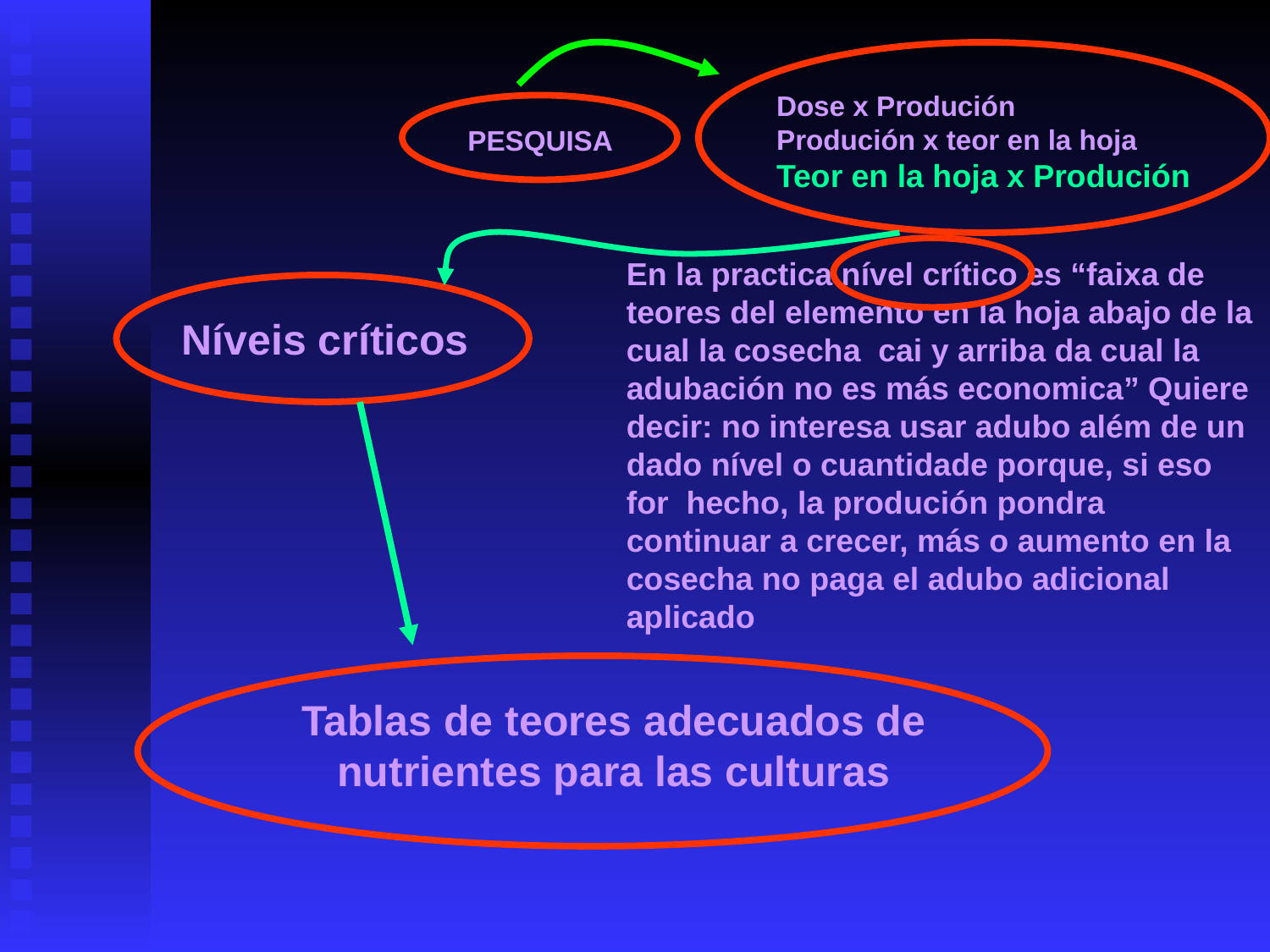

Dose x Produción
Produción x teor en la hoja
Teor en la hoja x Produción

PESQUISA

En la practica nível crítico es “faixa de teores del elemento en la hoja abajo de la cual la cosecha  cai y arriba da cual la adubación no es más economica” Quiere decir: no interesa usar adubo além de un dado nível o cuantidade porque, si eso for  hecho, la produción pondra continuar a crecer, más o aumento en la cosecha no paga el adubo adicional aplicado

Níveis críticos

Tablas de teores adecuados de nutrientes para las culturas